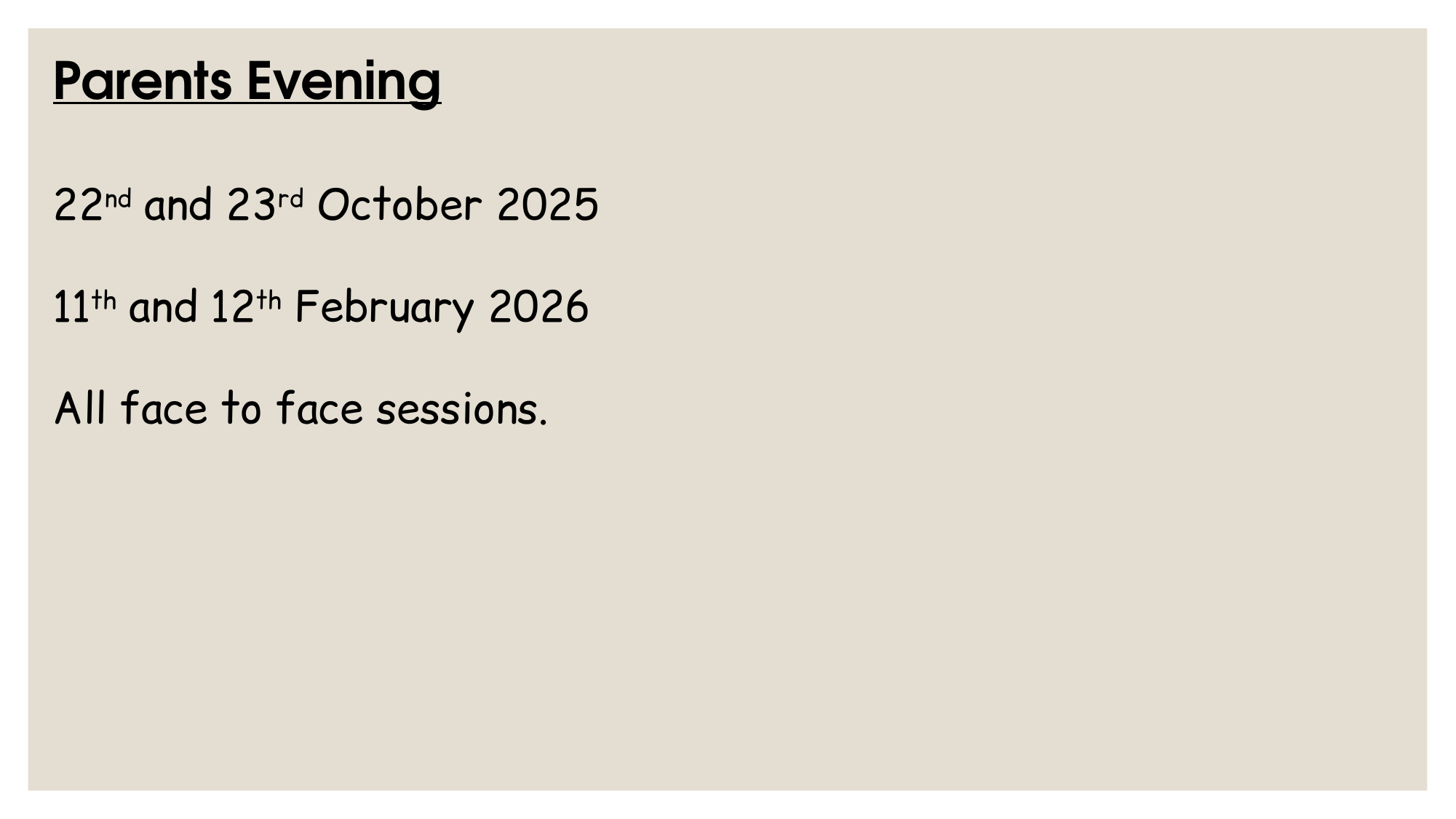

Parents Evening
22nd and 23rd October 2025

11th and 12th February 2026

All face to face sessions.